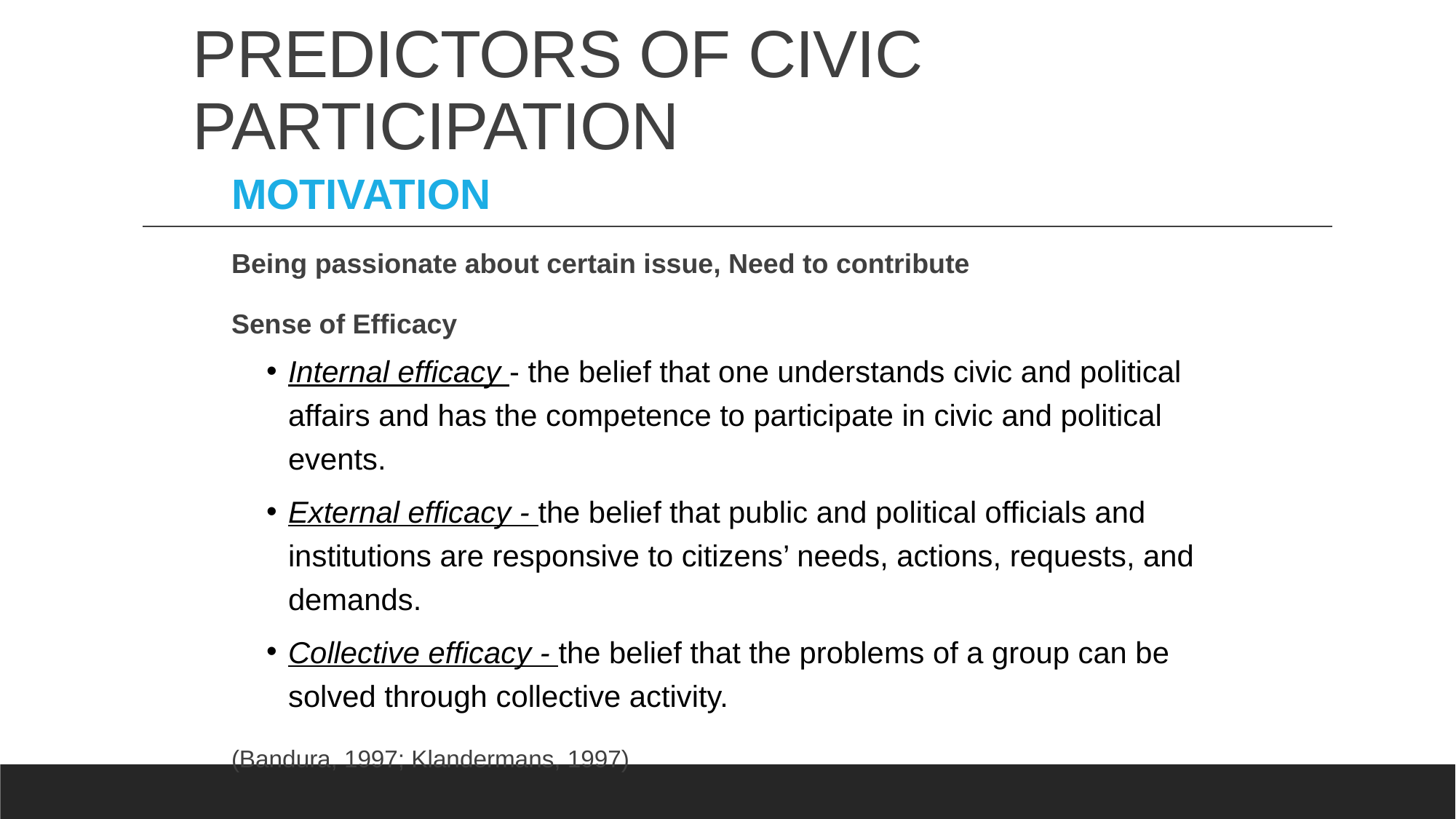

# PREDICTORS OF CIVIC PARTICIPATION
MOTIVATION
Being passionate about certain issue, Need to contribute
Sense of Efficacy
Internal efficacy - the belief that one understands civic and political affairs and has the competence to participate in civic and political events.
External efficacy - the belief that public and political ofﬁcials and institutions are responsive to citizens’ needs, actions, requests, and demands.
Collective efficacy - the belief that the problems of a group can be solved through collective activity.
(Bandura, 1997; Klandermans, 1997)